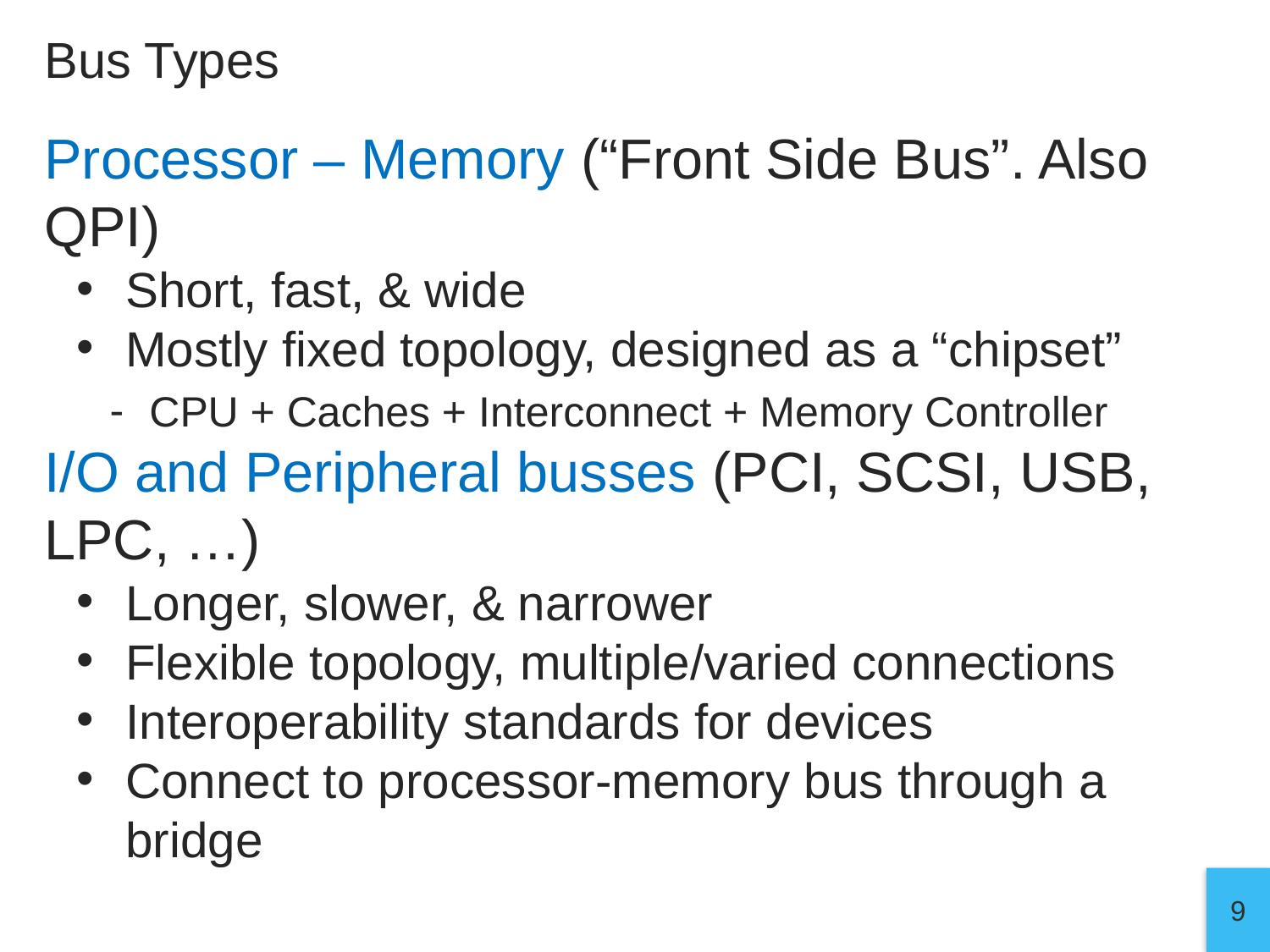

# Bus Types
Processor – Memory (“Front Side Bus”. Also QPI)
Short, fast, & wide
Mostly fixed topology, designed as a “chipset”
CPU + Caches + Interconnect + Memory Controller
I/O and Peripheral busses (PCI, SCSI, USB, LPC, …)
Longer, slower, & narrower
Flexible topology, multiple/varied connections
Interoperability standards for devices
Connect to processor-memory bus through a bridge
9